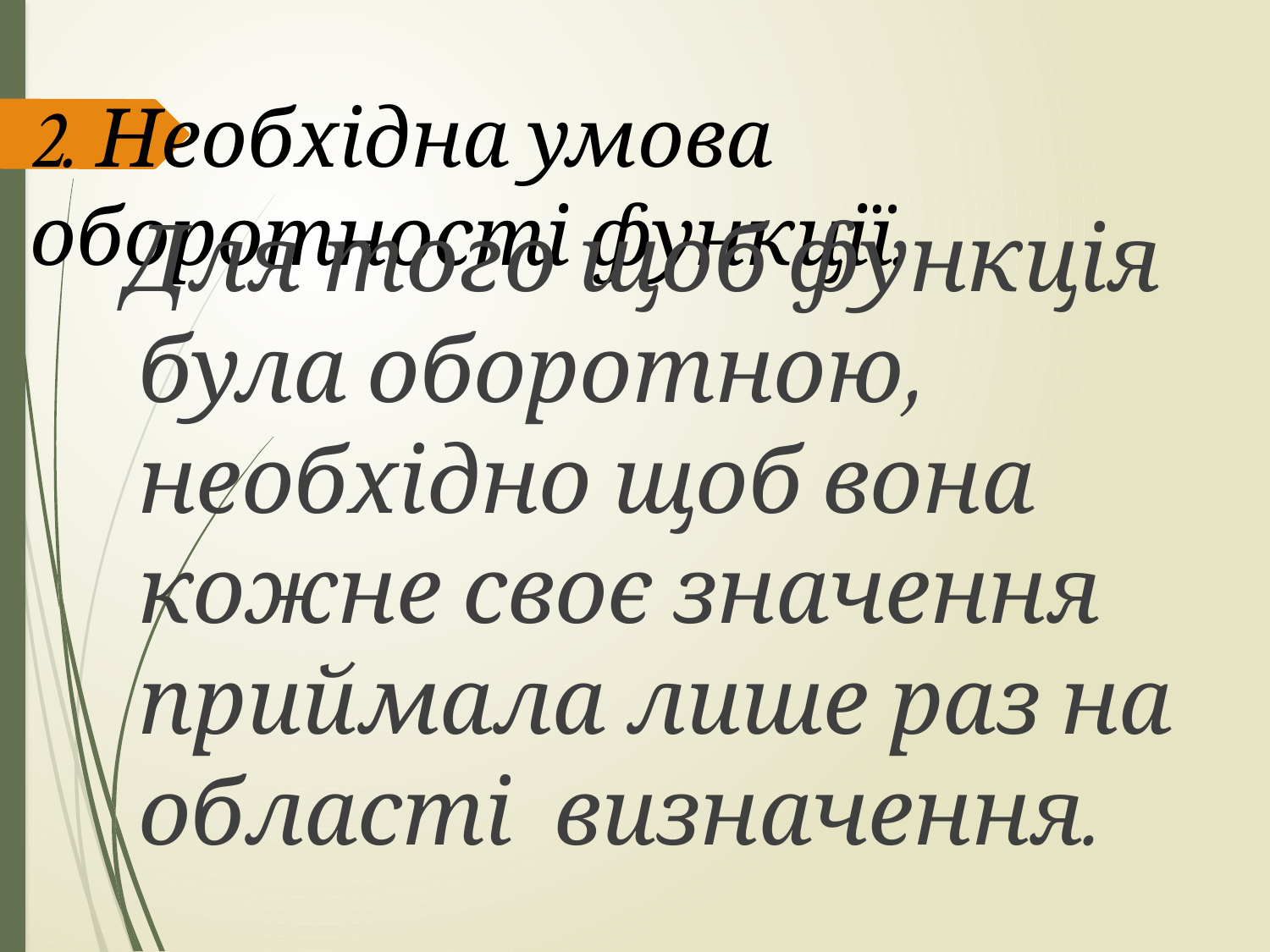

# 2. Необхідна умова оборотності функції.
    Для того щоб функція була оборотною, необхідно щоб вона кожне своє значення приймала лише раз на області  визначення.